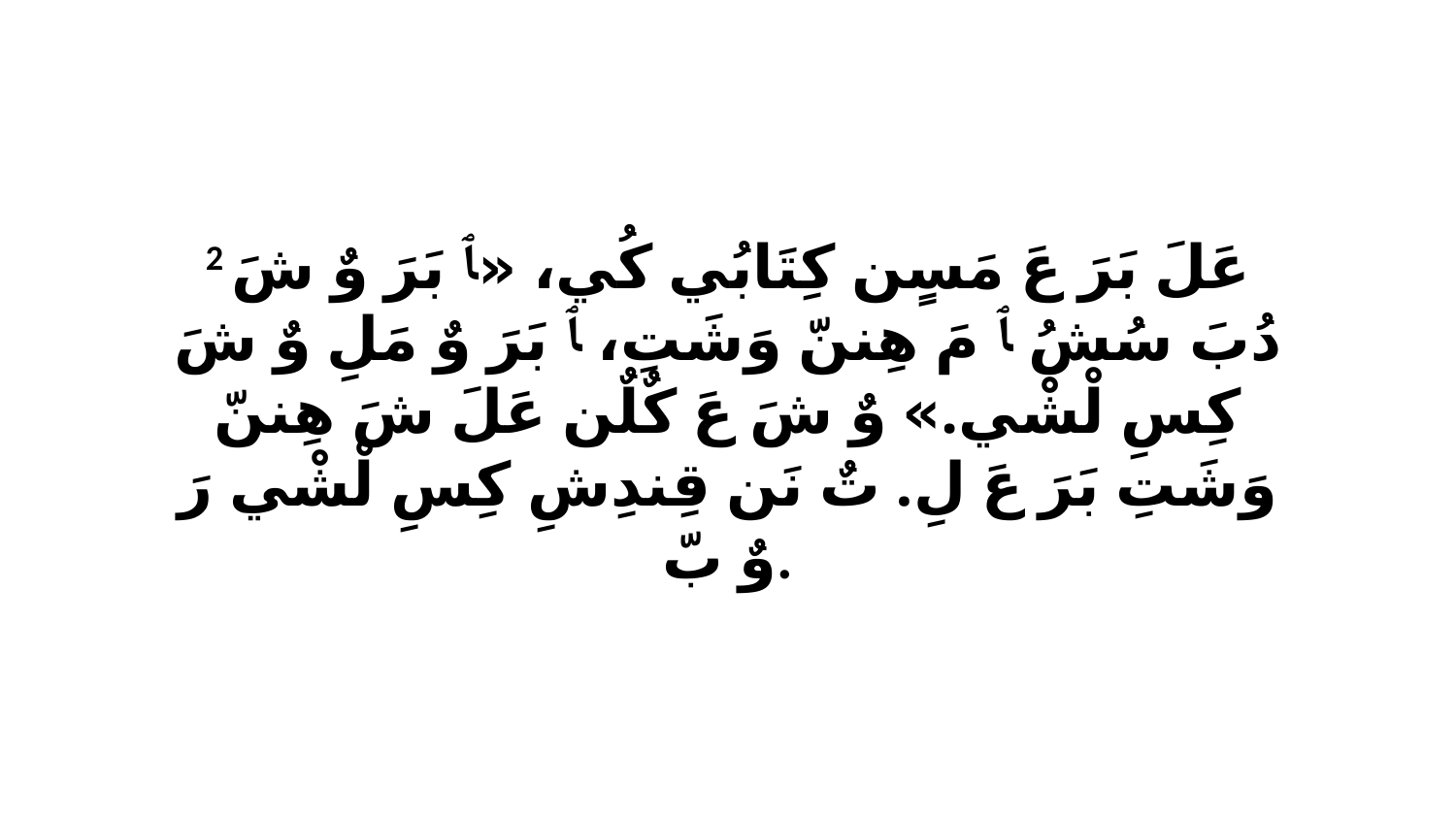

2 عَلَ بَرَ عَ مَسٍن كِتَابُي كُي، «ﭑ بَرَ وٌ شَ دُبَ سُشُ ﭑ مَ هِننّ وَشَتِ، ﭑ بَرَ وٌ مَلِ وٌ شَ كِسِ لْشْي.» وٌ شَ عَ كٌلٌن عَلَ شَ هِننّ وَشَتِ بَرَ عَ لِ. تٌ نَن قِندِشِ كِسِ لْشْي رَ وٌ بّ.